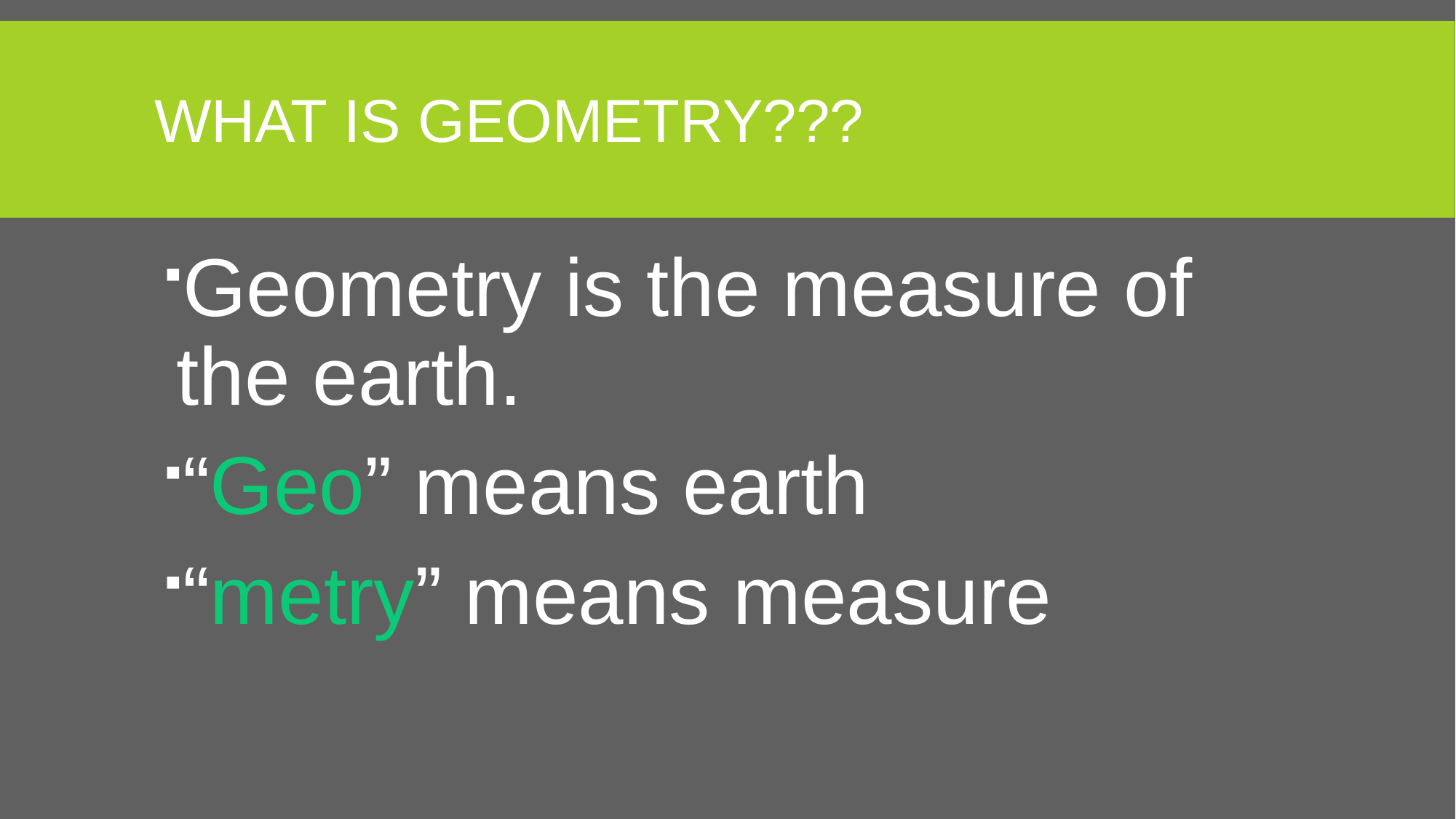

# What is Geometry???
Geometry is the measure of the earth.
“Geo” means earth
“metry” means measure